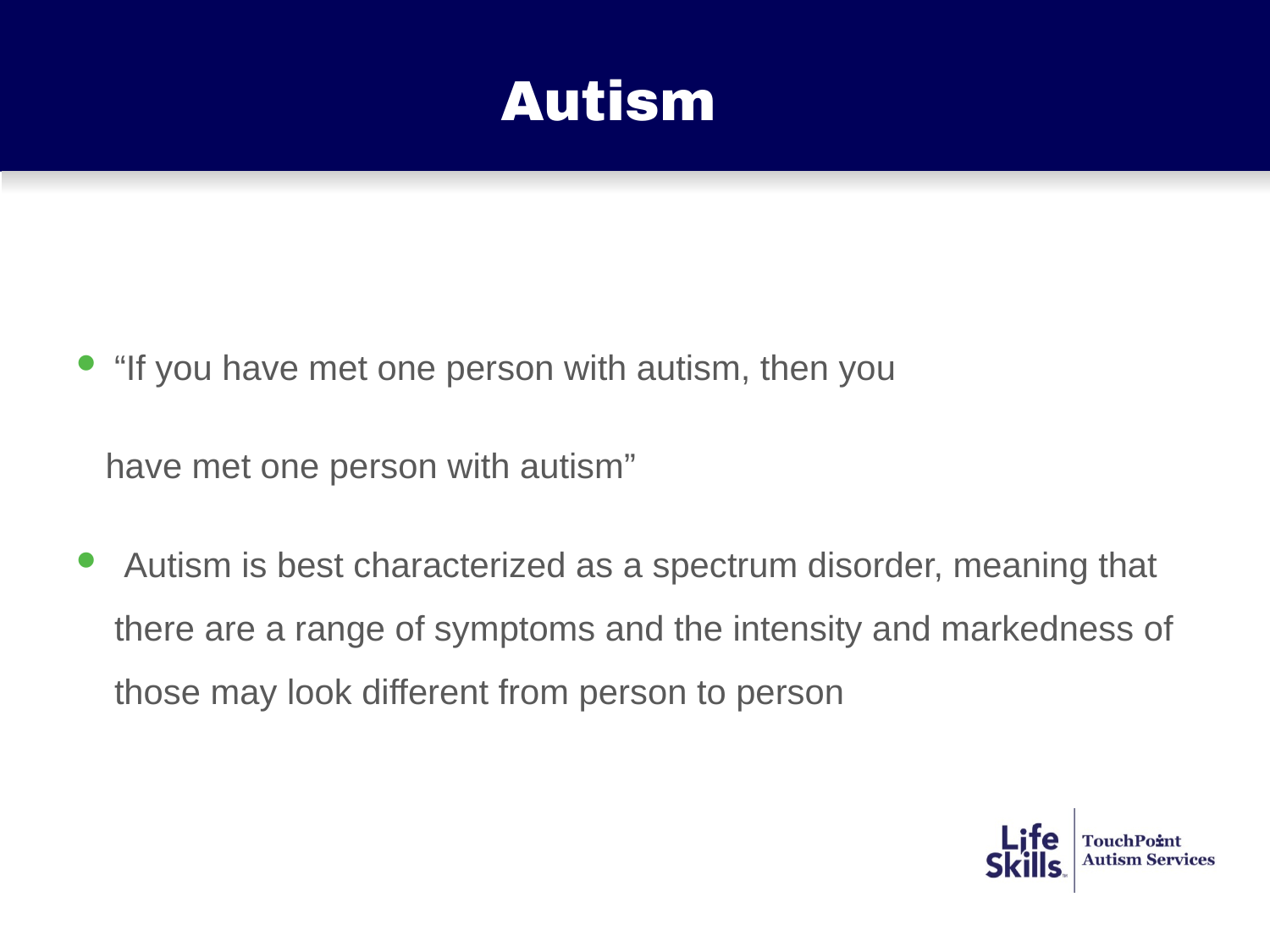

# Autism
“If you have met one person with autism, then you
   have met one person with autism”
 Autism is best characterized as a spectrum disorder, meaning that there are a range of symptoms and the intensity and markedness of those may look different from person to person